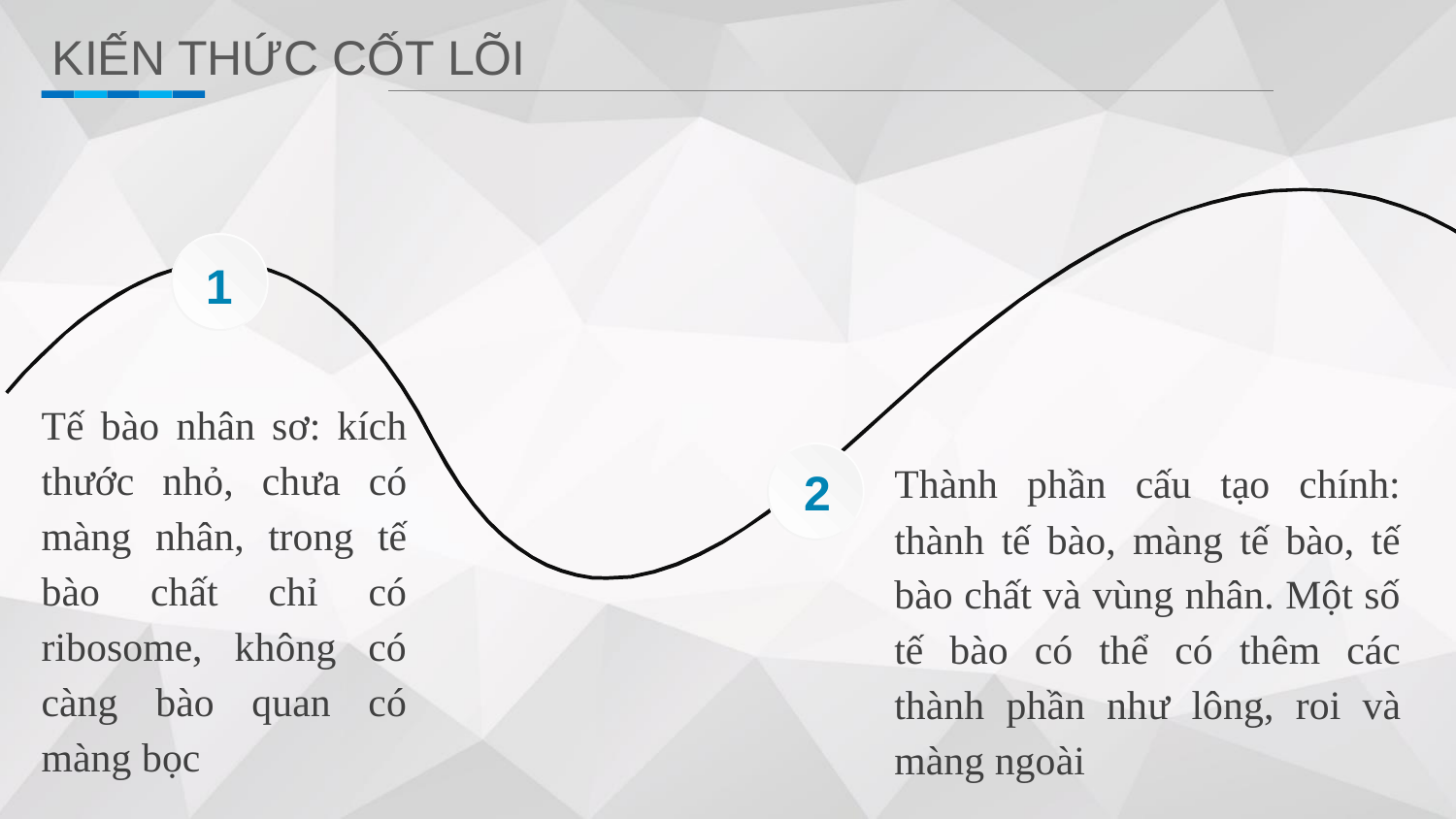

KIẾN THỨC CỐT LÕI

1

Tế bào nhân sơ: kích thước nhỏ, chưa có màng nhân, trong tế bào chất chỉ có ribosome, không có càng bào quan có màng bọc

Thành phần cấu tạo chính: thành tế bào, màng tế bào, tế bào chất và vùng nhân. Một số tế bào có thể có thêm các thành phần như lông, roi và màng ngoài

2